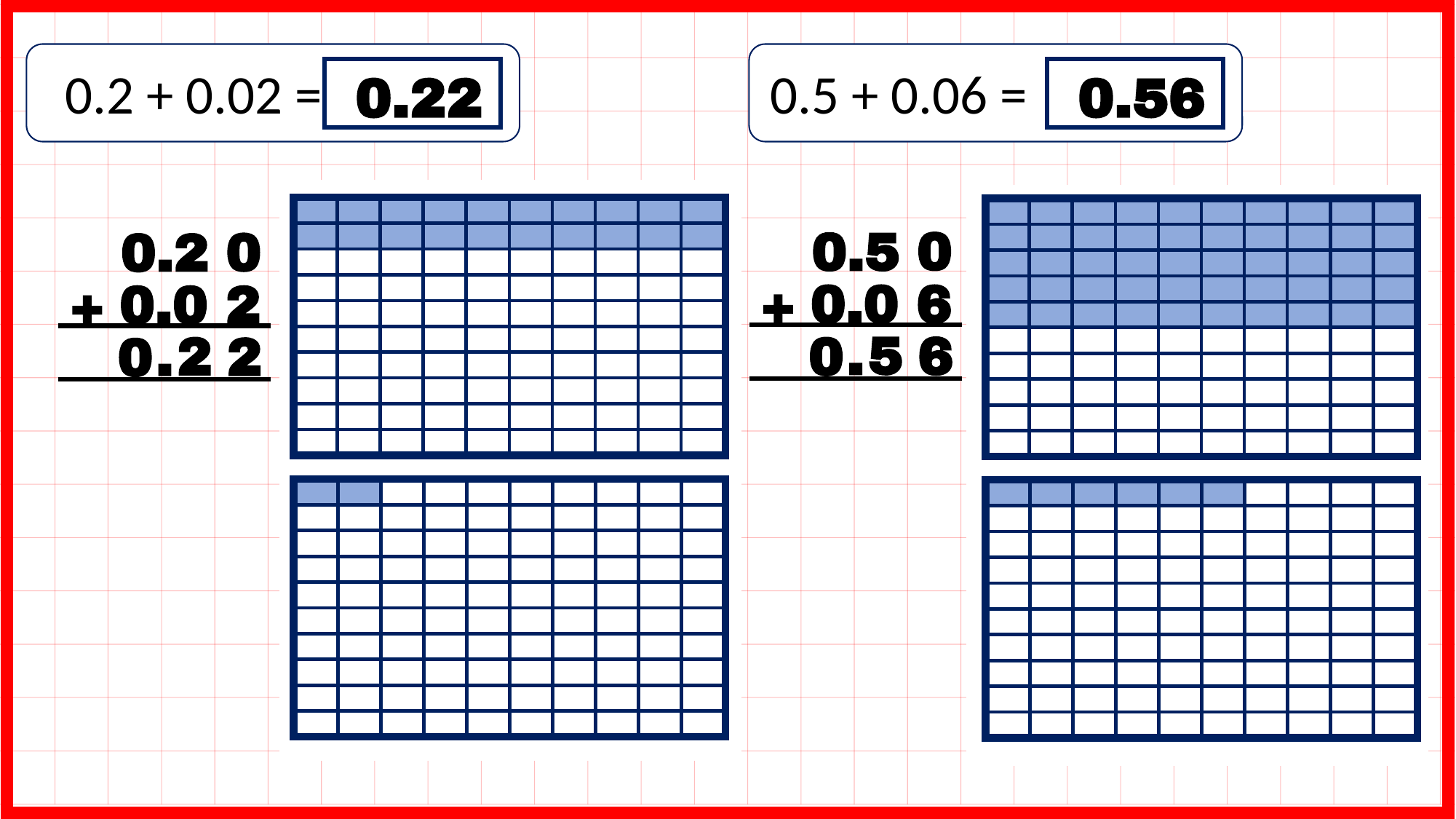

0.2 + 0.02 =

0.5 + 0.06 =
0.22
0.56

0
0.5
0
0.2
0.0 6
0.0 2
+
+
5
.
6
0
2
.
2
0